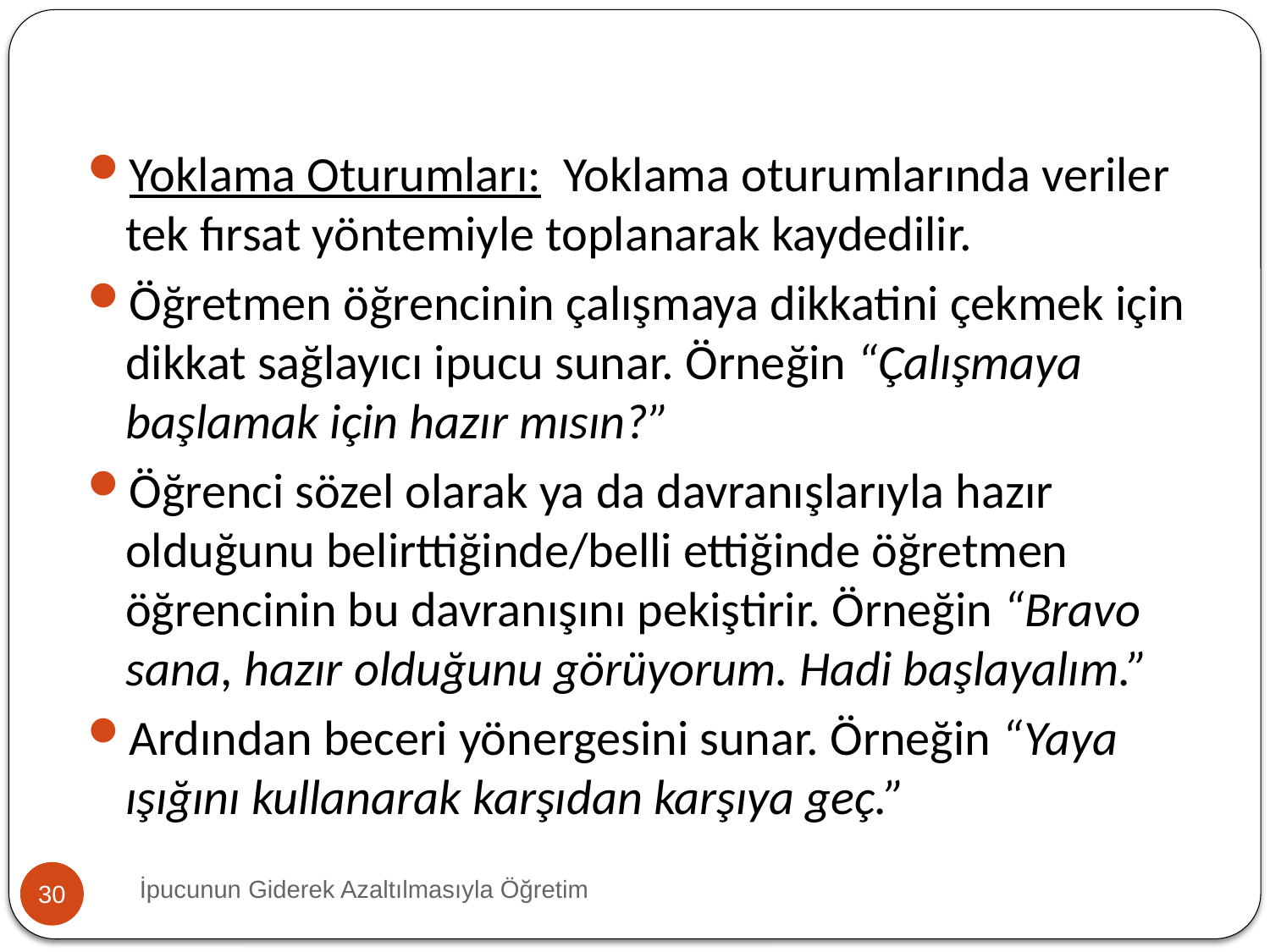

#
Yoklama Oturumları:  Yoklama oturumlarında veriler tek fırsat yöntemiyle toplanarak kaydedilir.
Öğretmen öğrencinin çalışmaya dikkatini çekmek için dikkat sağlayıcı ipucu sunar. Örneğin “Çalışmaya başlamak için hazır mısın?”
Öğrenci sözel olarak ya da davranışlarıyla hazır olduğunu belirttiğinde/belli ettiğinde öğretmen öğrencinin bu davranışını pekiştirir. Örneğin “Bravo sana, hazır olduğunu görüyorum. Hadi başlayalım.”
Ardından beceri yönergesini sunar. Örneğin “Yaya ışığını kullanarak karşıdan karşıya geç.”

İpucunun Giderek Azaltılmasıyla Öğretim
30